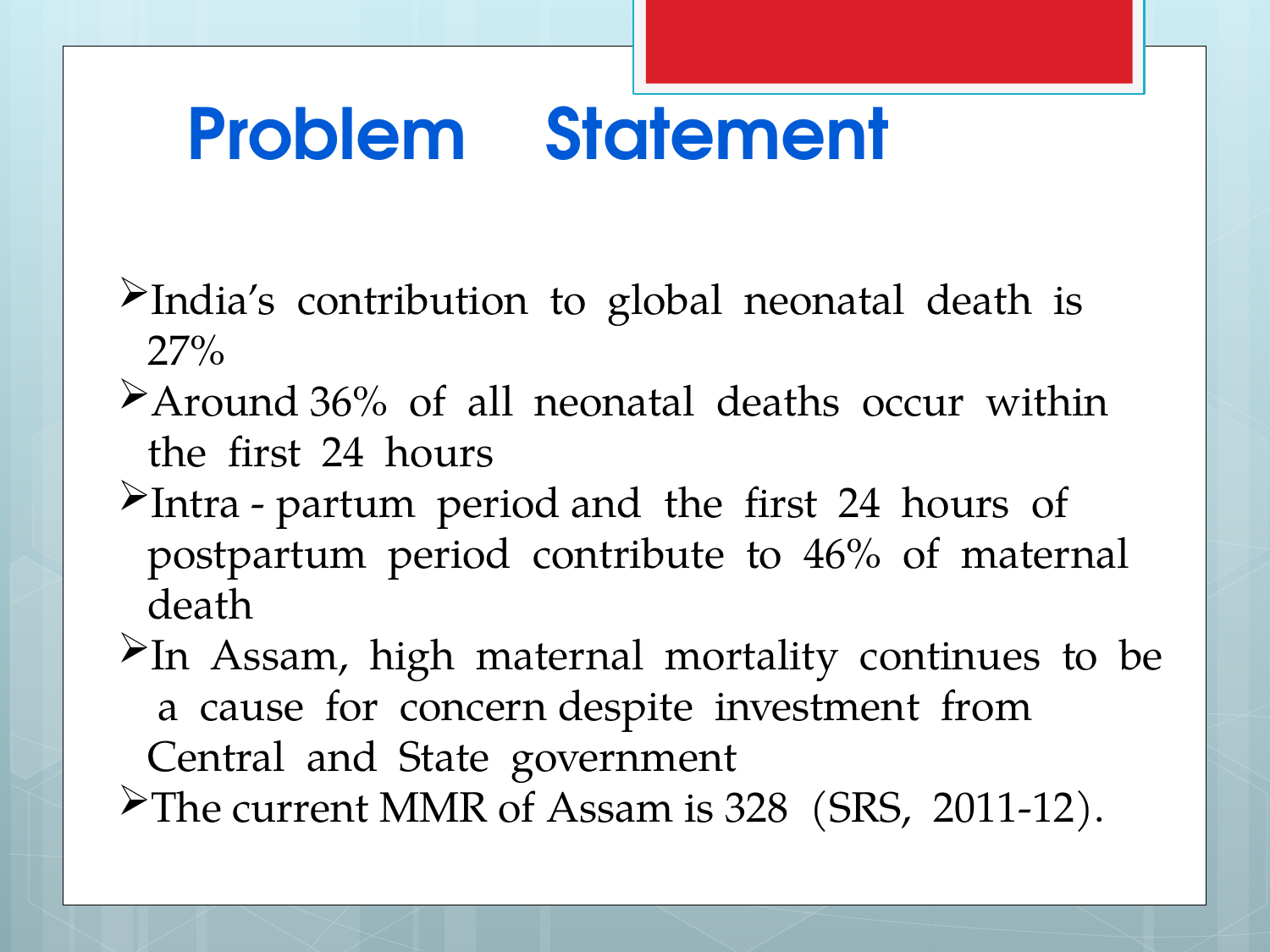

# Problem    Statement
India’s  contribution  to  global  neonatal  death  is  27%
Around 36%  of  all  neonatal  deaths  occur  within  the  first  24  hours
Intra - partum  period and  the  first  24  hours  of  postpartum  period  contribute  to  46%  of  maternal  death
In  Assam,  high  maternal  mortality  continues  to  be  a  cause  for  concern despite  investment  from  Central  and  State  government
The current MMR of Assam is 328  (SRS,  2011-12).